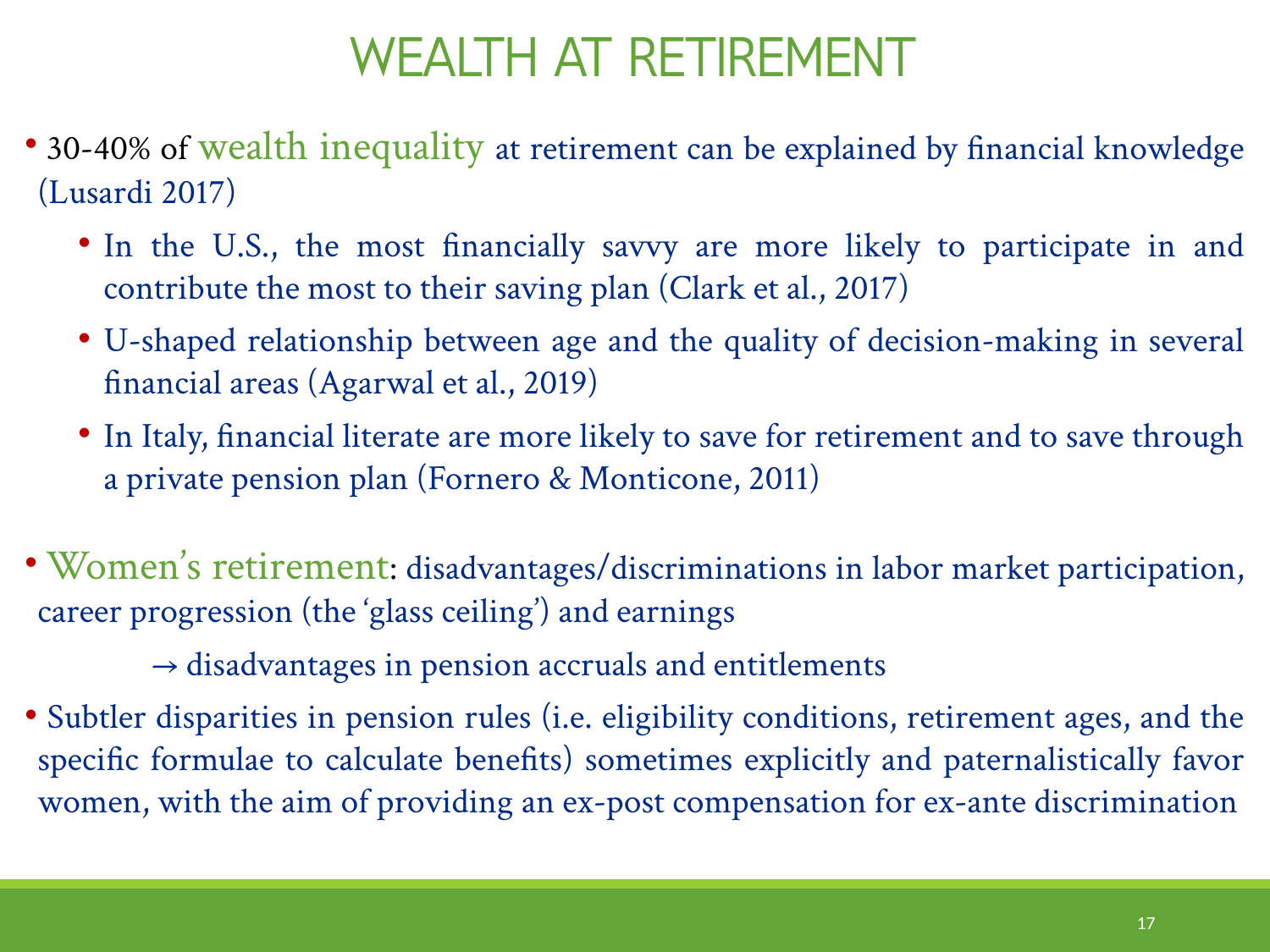

# WEALTH AT RETIREMENT
 30-40% of wealth inequality at retirement can be explained by financial knowledge (Lusardi 2017)
In the U.S., the most financially savvy are more likely to participate in and contribute the most to their saving plan (Clark et al., 2017)
U-shaped relationship between age and the quality of decision-making in several financial areas (Agarwal et al., 2019)
In Italy, financial literate are more likely to save for retirement and to save through a private pension plan (Fornero & Monticone, 2011)

 Women’s retirement: disadvantages/discriminations in labor market participation, career progression (the ‘glass ceiling’) and earnings
	→ disadvantages in pension accruals and entitlements
 Subtler disparities in pension rules (i.e. eligibility conditions, retirement ages, and the specific formulae to calculate benefits) sometimes explicitly and paternalistically favor women, with the aim of providing an ex-post compensation for ex-ante discrimination
17